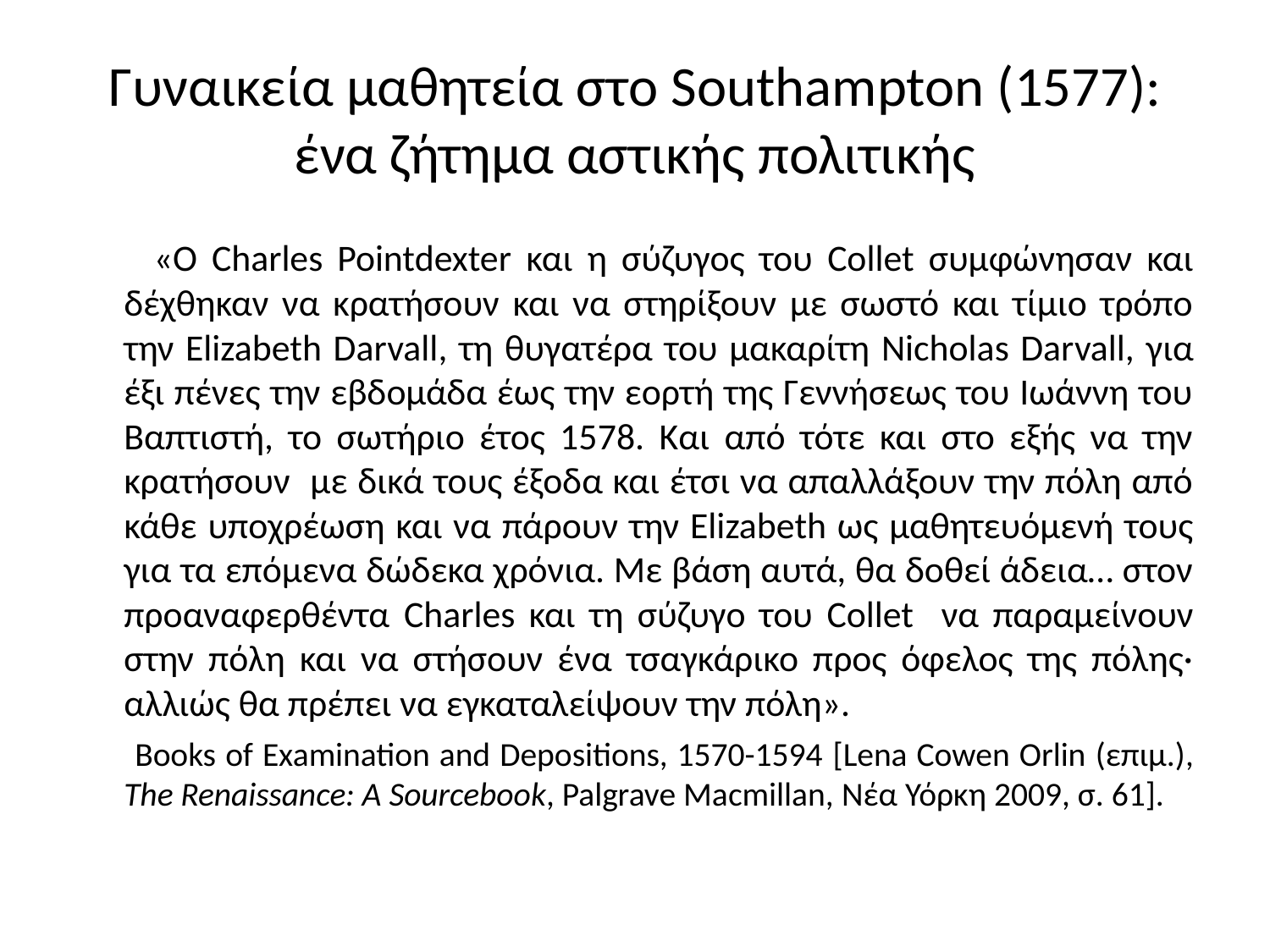

# Γυναικεία μαθητεία στο Southampton (1577): ένα ζήτημα αστικής πολιτικής
     «Ο Charles Pointdexter και η σύζυγος του Collet συμφώνησαν και δέχθηκαν να κρατήσουν και να στηρίξουν με σωστό και τίμιο τρόπο την Elizabeth Darvall, τη θυγατέρα του μακαρίτη Nicholas Darvall, για έξι πένες την εβδομάδα έως την εορτή της Γεννήσεως του Ιωάννη του Βαπτιστή, το σωτήριο έτος 1578. Και από τότε και στο εξής να την κρατήσουν  με δικά τους έξοδα και έτσι να απαλλάξουν την πόλη από κάθε υποχρέωση και να πάρουν την Elizabeth ως μαθητευόμενή τους για τα επόμενα δώδεκα χρόνια. Με βάση αυτά, θα δοθεί άδεια… στον προαναφερθέντα Charles και τη σύζυγο του Collet  να παραμείνουν στην πόλη και να στήσουν ένα τσαγκάρικο προς όφελος της πόλης· αλλιώς θα πρέπει να εγκαταλείψουν την πόλη».
      Books of Examination and Depositions, 1570-1594 [Lena Cowen Orlin (επιμ.), The Renaissance: A Sourcebook, Palgrave Macmillan, Νέα Υόρκη 2009, σ. 61].